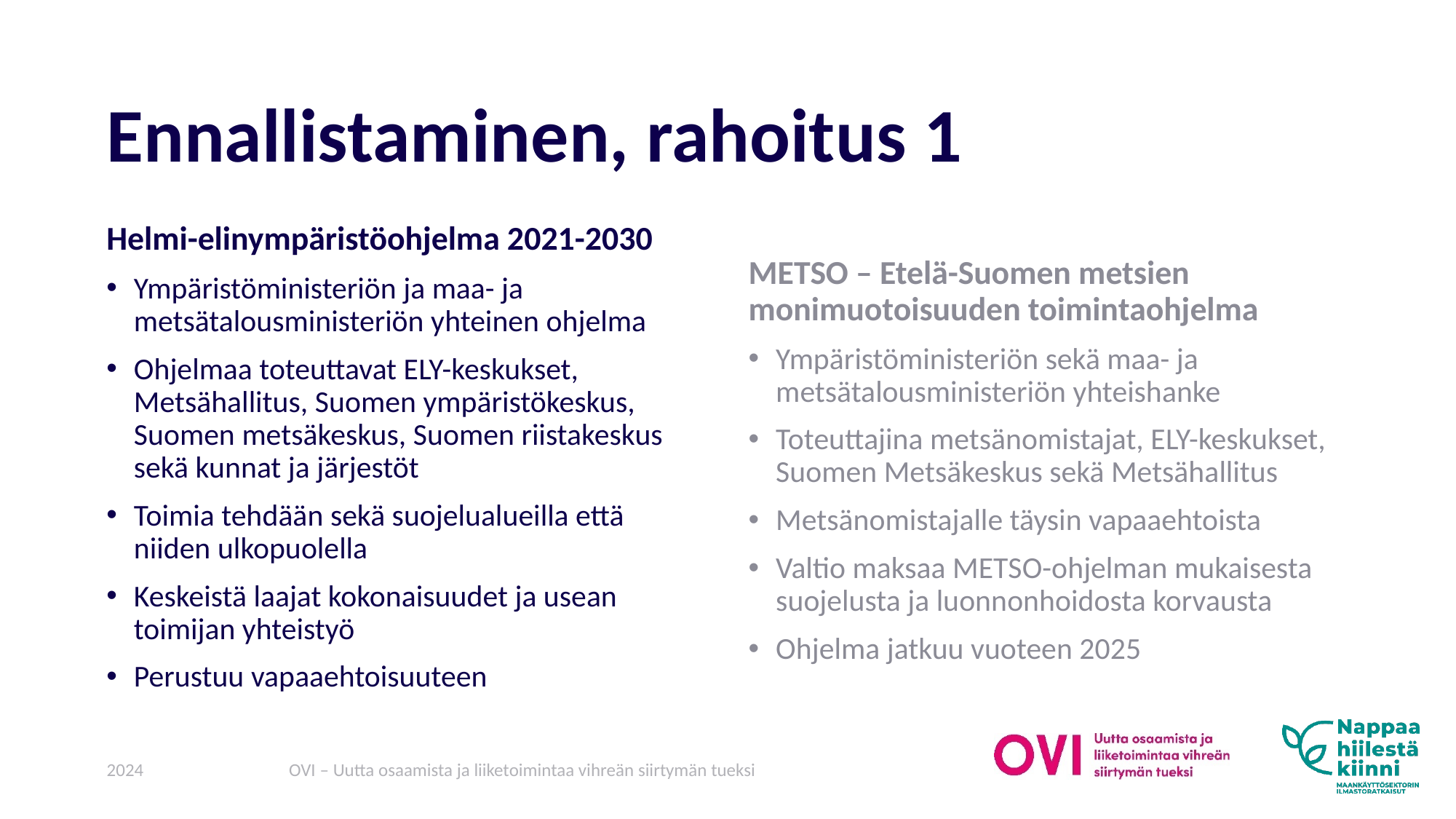

# Ennallistaminen, rahoitus 1
Helmi-elinympäristöohjelma 2021-2030
Ympäristöministeriön ja maa- ja metsätalousministeriön yhteinen ohjelma
Ohjelmaa toteuttavat ELY-keskukset, Metsähallitus, Suomen ympäristökeskus, Suomen metsäkeskus, Suomen riistakeskus sekä kunnat ja järjestöt
Toimia tehdään sekä suojelualueilla että niiden ulkopuolella
Keskeistä laajat kokonaisuudet ja usean toimijan yhteistyö
Perustuu vapaaehtoisuuteen
METSO – Etelä-Suomen metsien monimuotoisuuden toimintaohjelma
Ympäristöministeriön sekä maa- ja metsätalousministeriön yhteishanke
Toteuttajina metsänomistajat, ELY-keskukset, Suomen Metsäkeskus sekä Metsähallitus
Metsänomistajalle täysin vapaaehtoista
Valtio maksaa METSO-ohjelman mukaisesta suojelusta ja luonnonhoidosta korvausta
Ohjelma jatkuu vuoteen 2025
2024
OVI – Uutta osaamista ja liiketoimintaa vihreän siirtymän tueksi